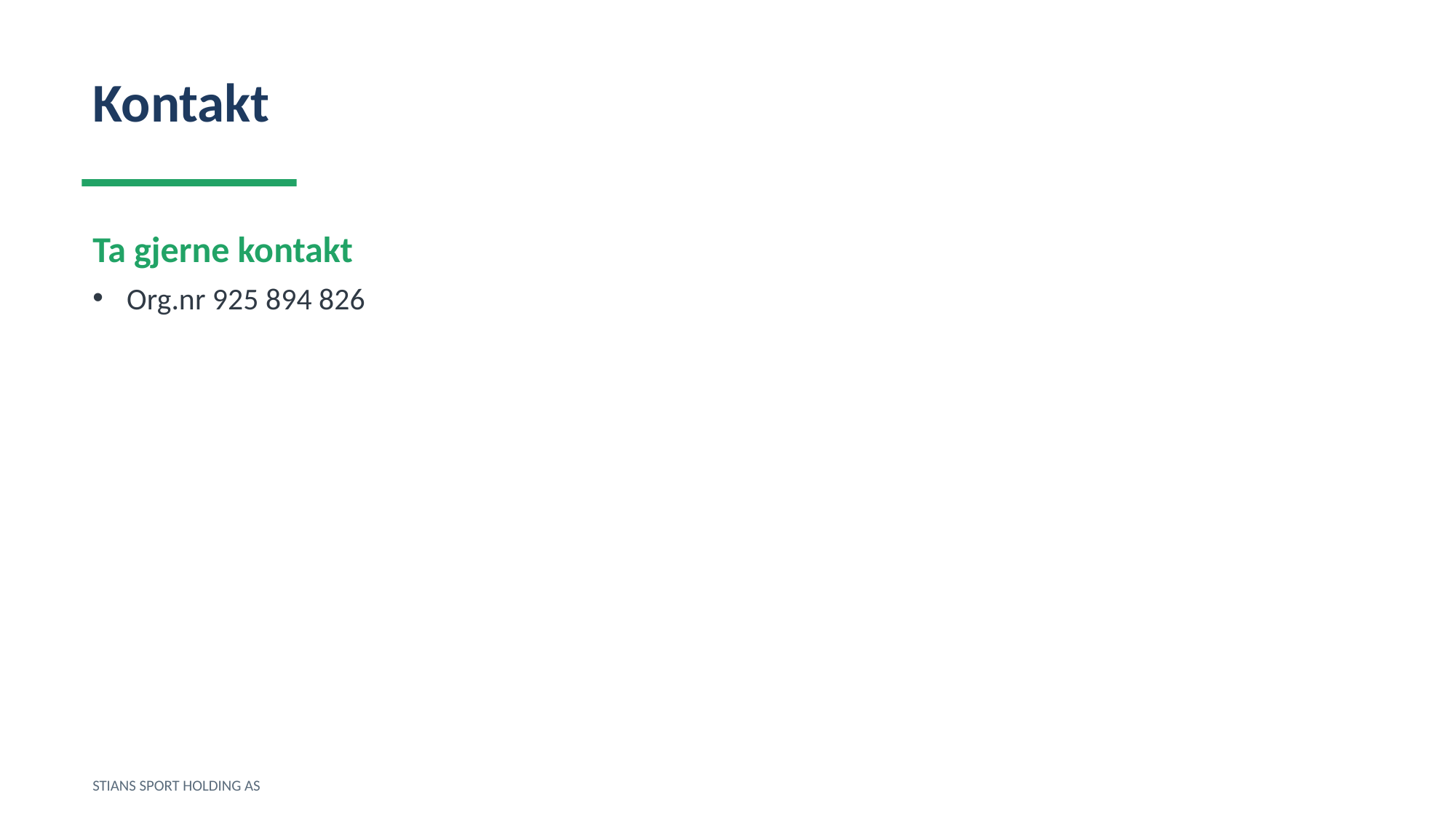

Kontakt

Ta gjerne kontakt
Org.nr 925 894 826
STIANS SPORT HOLDING AS